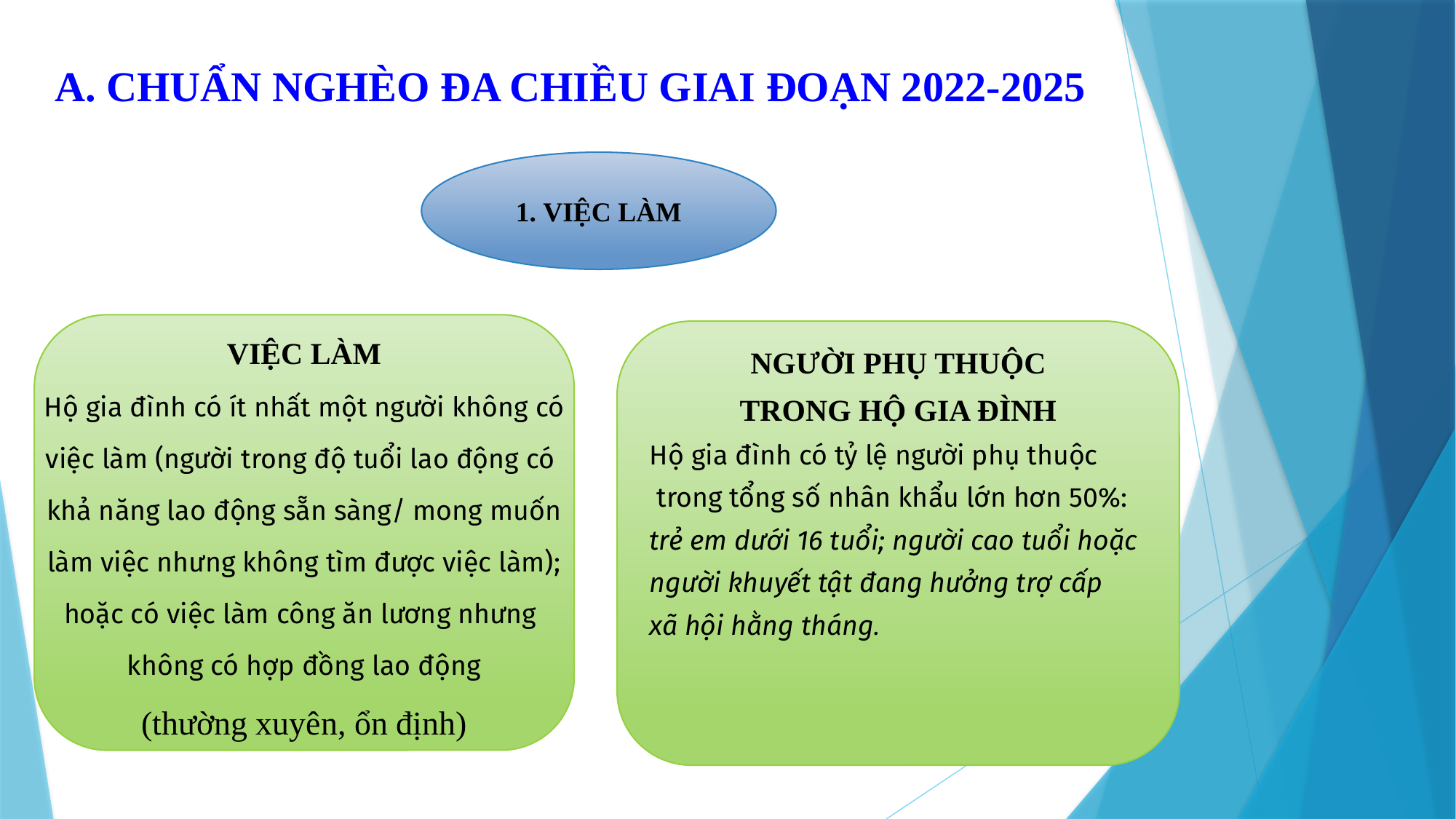

A. CHUẨN NGHÈO ĐA CHIỀU GIAI ĐOẠN 2022-2025
1. VIỆC LÀM
VIỆC LÀM
Hộ gia đình có ít nhất một người không có
việc làm (người trong độ tuổi lao động có
khả năng lao động sẵn sàng/ mong muốn
 làm việc nhưng không tìm được việc làm);
hoặc có việc làm công ăn lương nhưng
không có hợp đồng lao động
(thường xuyên, ổn định)
NGƯỜI PHỤ THUỘC
TRONG HỘ GIA ĐÌNH
Hộ gia đình có tỷ lệ người phụ thuộc
 trong tổng số nhân khẩu lớn hơn 50%:
trẻ em dưới 16 tuổi; người cao tuổi hoặc
người khuyết tật đang hưởng trợ cấp
xã hội hằng tháng.